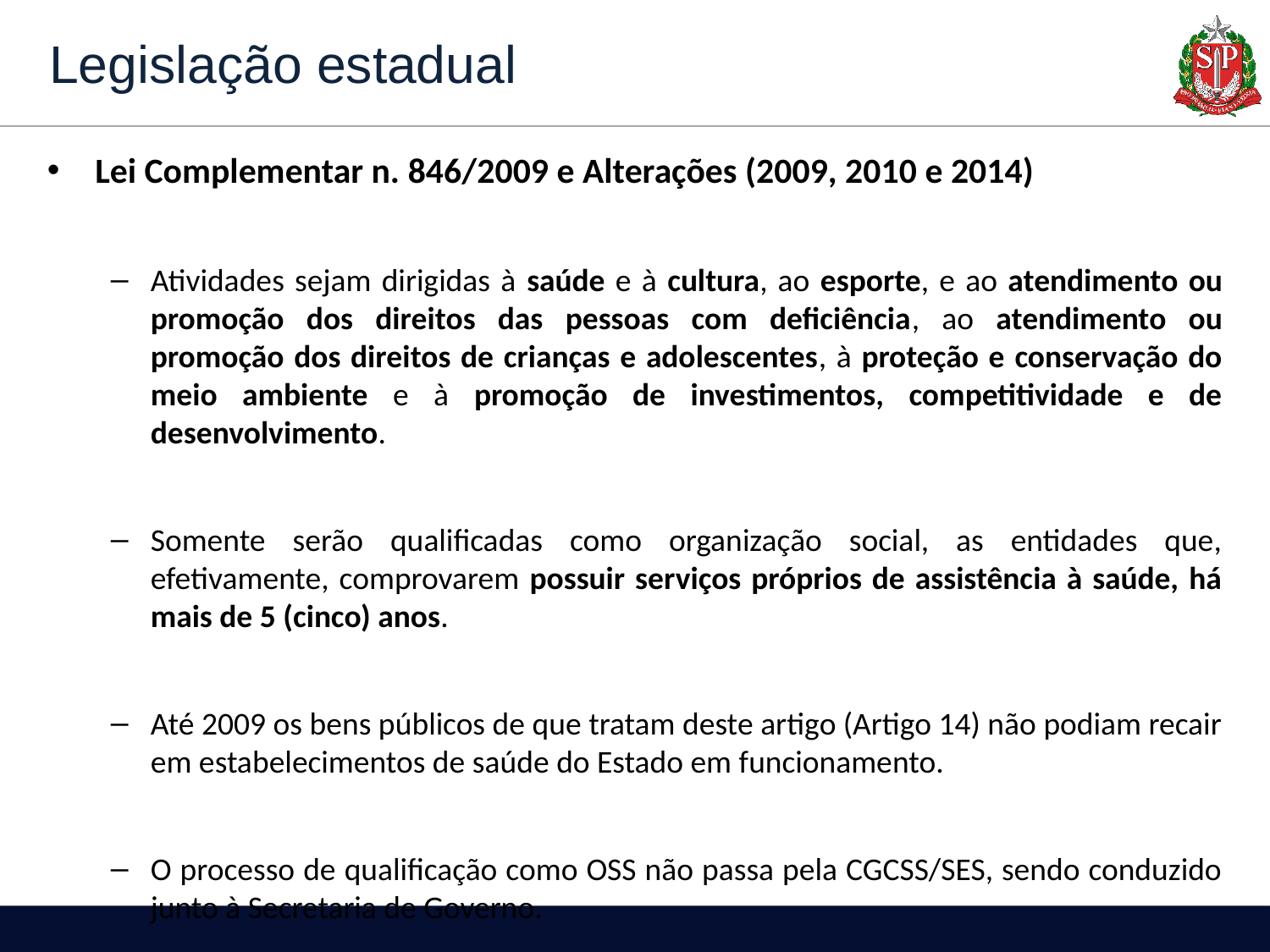

# Legislação estadual
Lei Complementar n. 846/2009 e Alterações (2009, 2010 e 2014)

Atividades sejam dirigidas à saúde e à cultura, ao esporte, e ao atendimento ou promoção dos direitos das pessoas com deficiência, ao atendimento ou promoção dos direitos de crianças e adolescentes, à proteção e conservação do meio ambiente e à promoção de investimentos, competitividade e de desenvolvimento.

Somente serão qualificadas como organização social, as entidades que, efetivamente, comprovarem possuir serviços próprios de assistência à saúde, há mais de 5 (cinco) anos.

Até 2009 os bens públicos de que tratam deste artigo (Artigo 14) não podiam recair em estabelecimentos de saúde do Estado em funcionamento.

O processo de qualificação como OSS não passa pela CGCSS/SES, sendo conduzido junto à Secretaria de Governo.